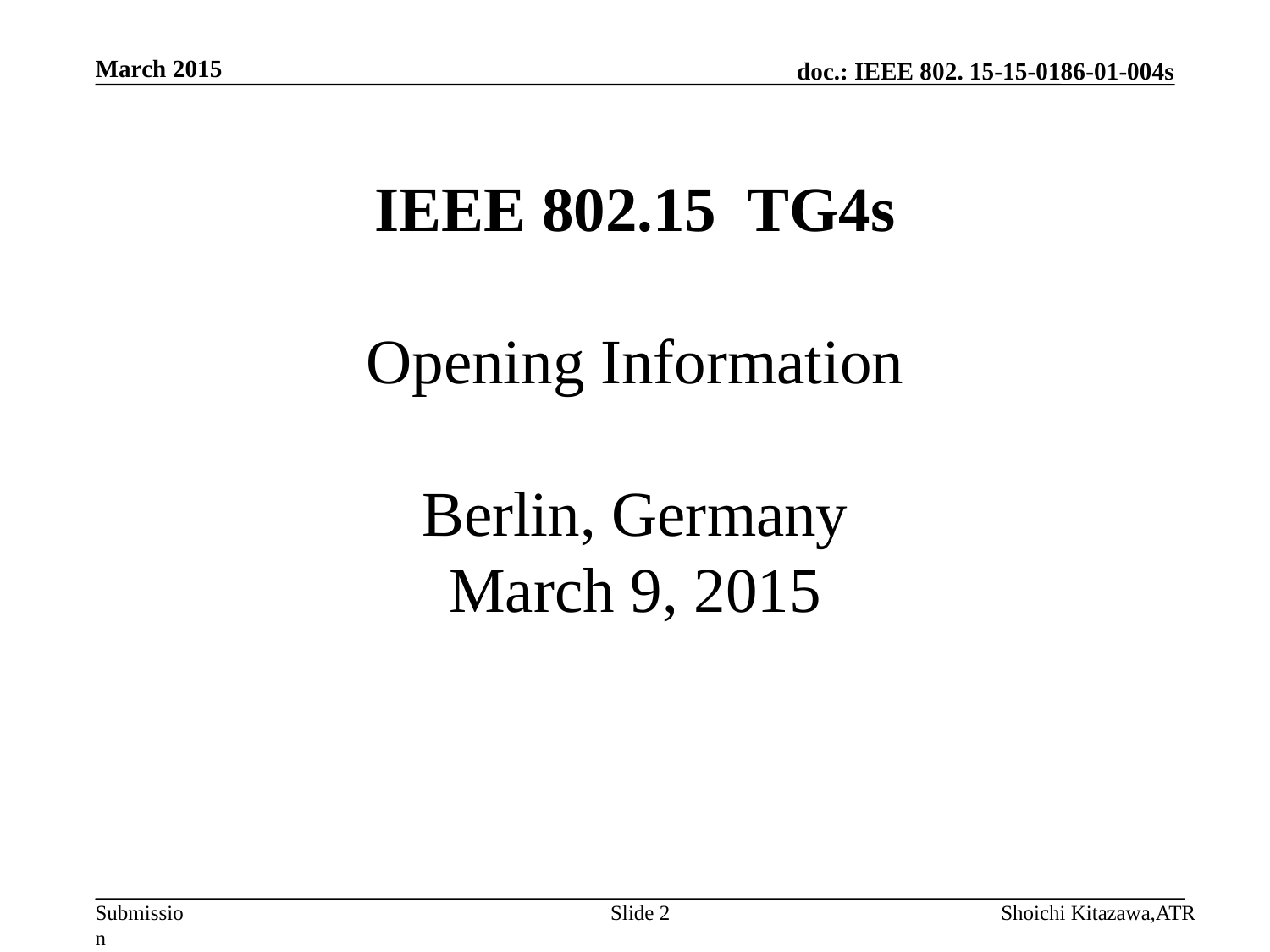

March 2015
# IEEE 802.15  TG4s Opening Information Berlin, Germany March 9, 2015
Slide 2
Shoichi Kitazawa,ATR